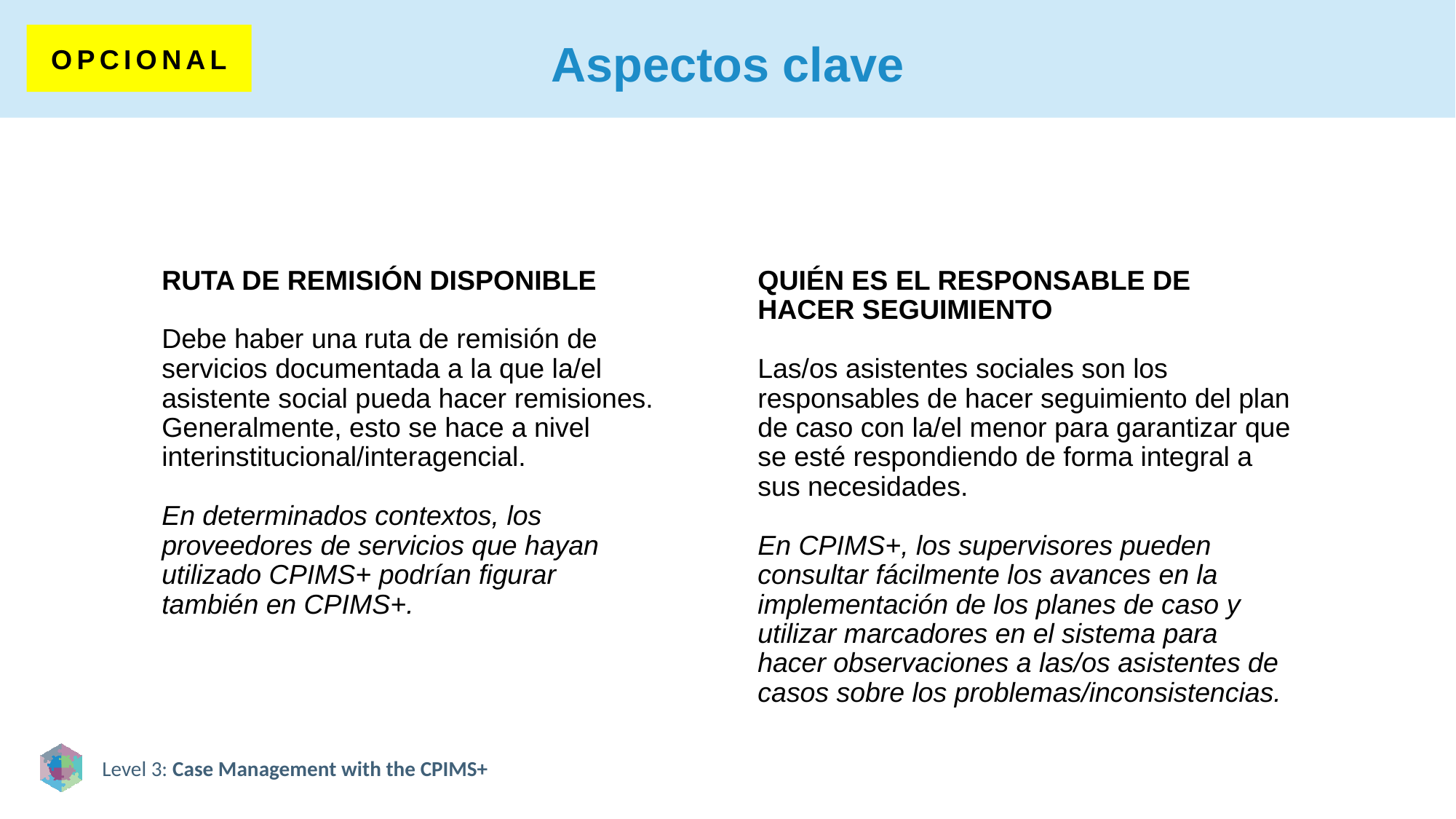

# Aspectos clave
OPCIONAL
RUTA DE REMISIÓN DISPONIBLE

Debe haber una ruta de remisión de servicios documentada a la que la/el asistente social pueda hacer remisiones. Generalmente, esto se hace a nivel interinstitucional/interagencial.

En determinados contextos, los proveedores de servicios que hayan utilizado CPIMS+ podrían figurar también en CPIMS+.
QUIÉN ES EL RESPONSABLE DE HACER SEGUIMIENTO

Las/os asistentes sociales son los responsables de hacer seguimiento del plan de caso con la/el menor para garantizar que se esté respondiendo de forma integral a sus necesidades.

En CPIMS+, los supervisores pueden consultar fácilmente los avances en la implementación de los planes de caso y utilizar marcadores en el sistema para hacer observaciones a las/os asistentes de casos sobre los problemas/inconsistencias.